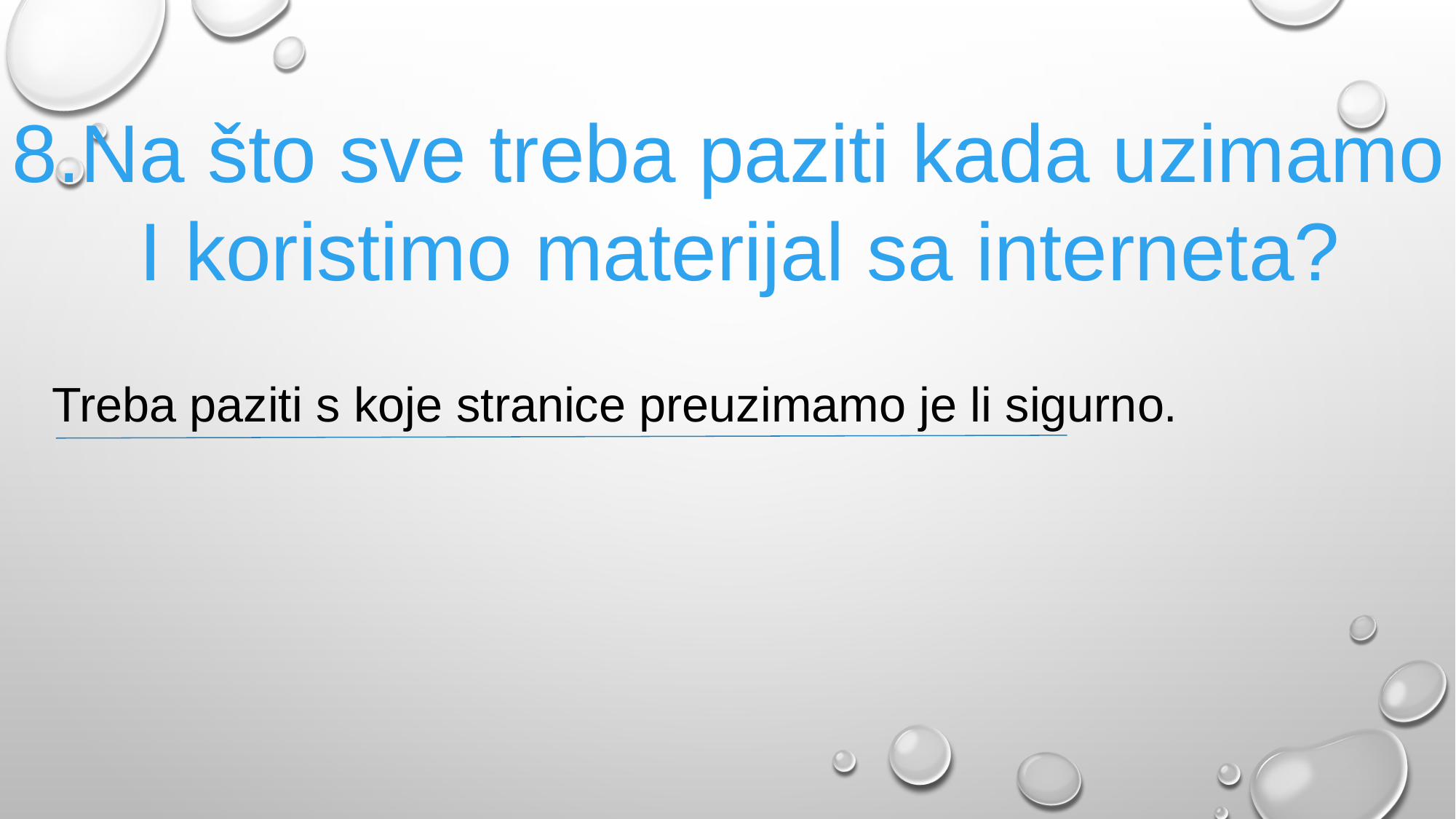

8.Na što sve treba paziti kada uzimamo
I koristimo materijal sa interneta?

Treba paziti s koje stranice preuzimamo je li sigurno.